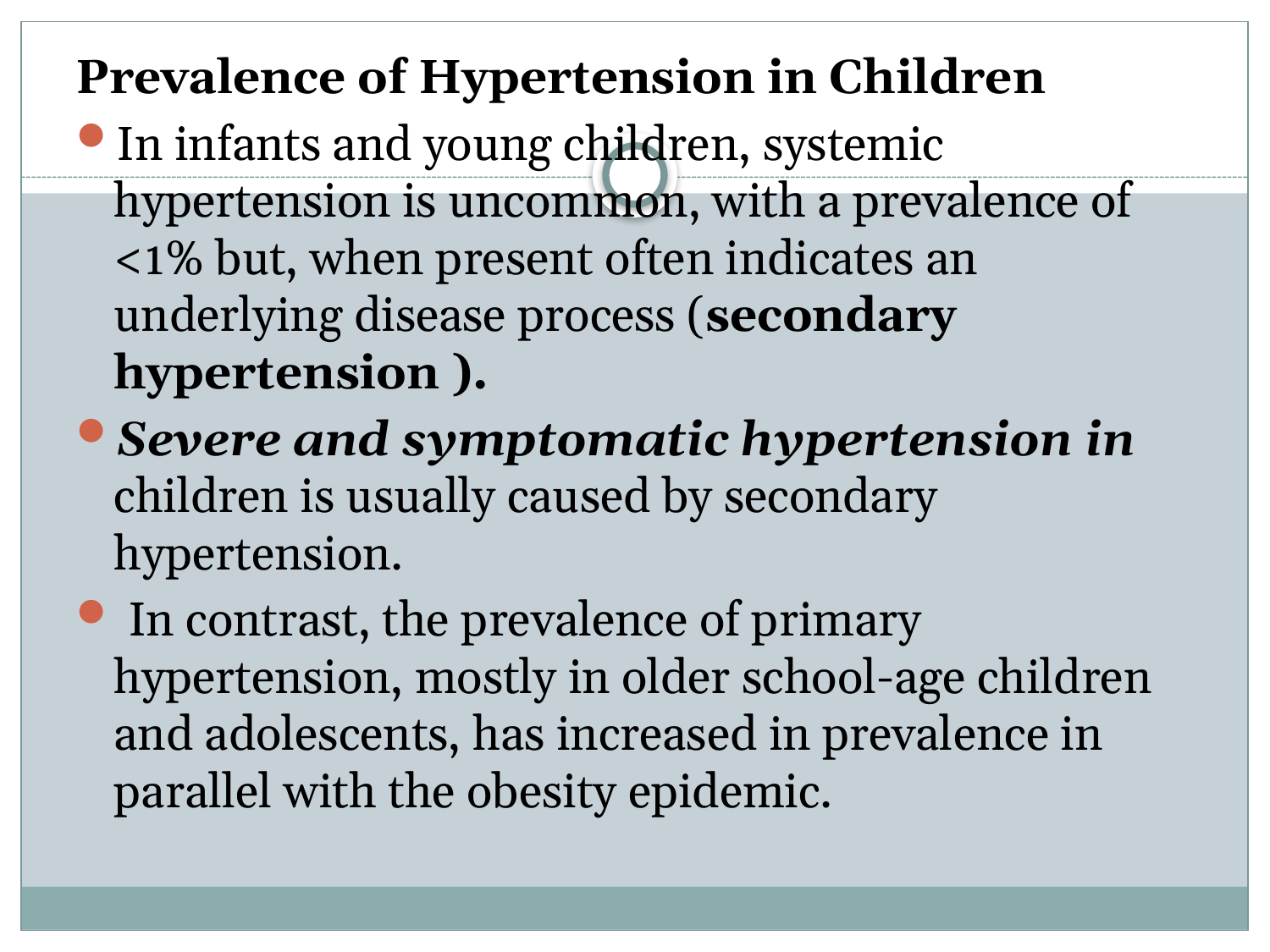

Prevalence of Hypertension in Children
In infants and young children, systemic hypertension is uncommon, with a prevalence of <1% but, when present often indicates an underlying disease process (secondary hypertension ).
Severe and symptomatic hypertension in children is usually caused by secondary hypertension.
 In contrast, the prevalence of primary hypertension, mostly in older school-age children and adolescents, has increased in prevalence in parallel with the obesity epidemic.